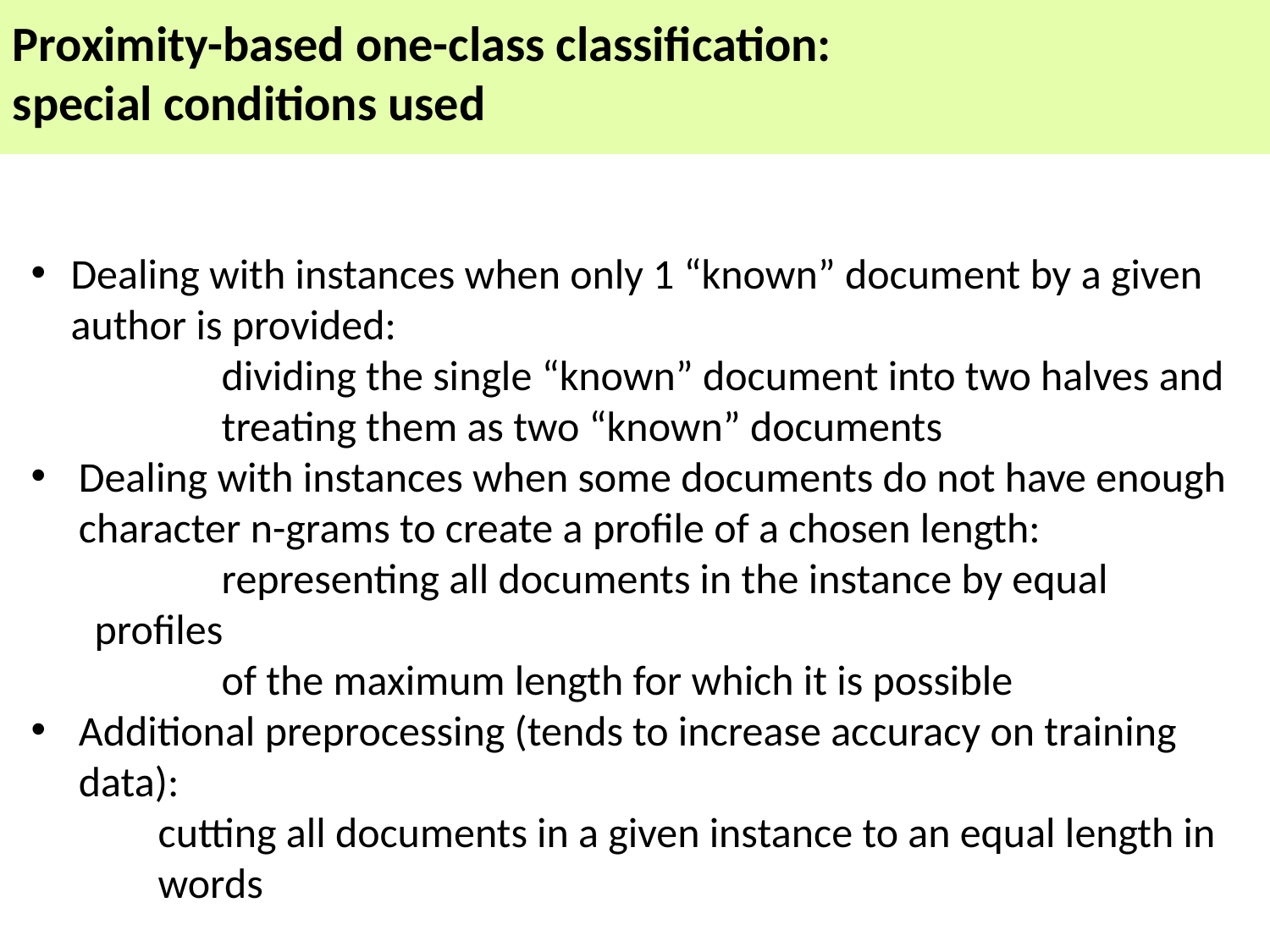

Proximity-based one-class classification:
special conditions used
Dealing with instances when only 1 “known” document by a given author is provided:
	dividing the single “known” document into two halves and
	treating them as two “known” documents
Dealing with instances when some documents do not have enough character n-grams to create a profile of a chosen length:
	representing all documents in the instance by equal profiles
	of the maximum length for which it is possible
Additional preprocessing (tends to increase accuracy on training data):
cutting all documents in a given instance to an equal length in words